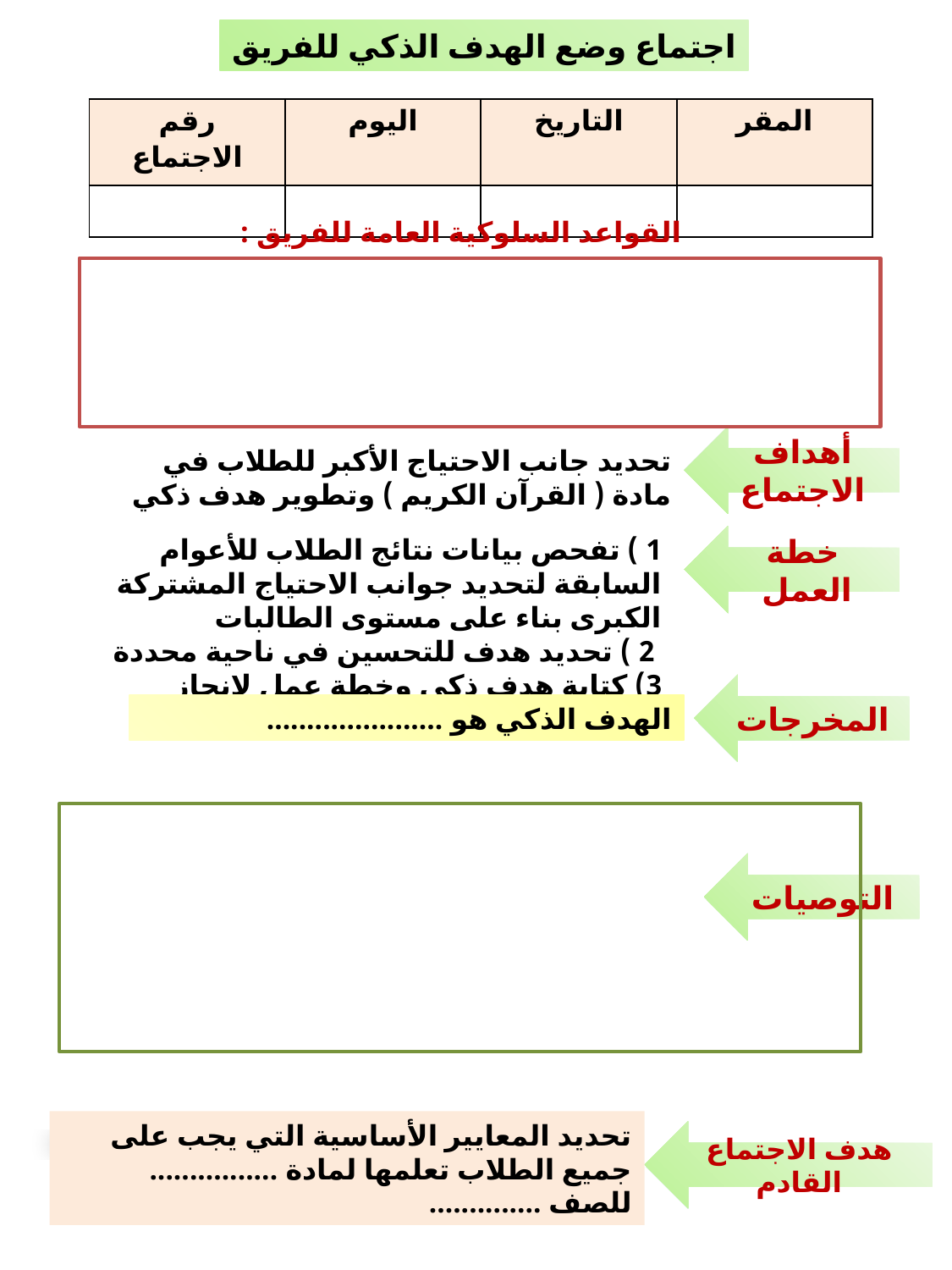

اجتماع وضع الهدف الذكي للفريق
| رقم الاجتماع | اليوم | التاريخ | المقر |
| --- | --- | --- | --- |
|  |  |  |  |
القواعد السلوكية العامة للفريق :

أهداف الاجتماع
تحديد جانب الاحتياج الأكبر للطلاب في مادة ( القرآن الكريم ) وتطوير هدف ذكي
1 ) تفحص بيانات نتائج الطلاب للأعوام السابقة لتحديد جوانب الاحتياج المشتركة الكبرى بناء على مستوى الطالبات
 2 ) تحديد هدف للتحسين في ناحية محددة
3) كتابة هدف ذكي وخطة عمل لإنجاز الهدف
خطة العمل
المخرجات
الهدف الذكي هو ......................

التوصيات
تحديد المعايير الأساسية التي يجب على جميع الطلاب تعلمها لمادة ................ للصف ..............
هدف الاجتماع القادم